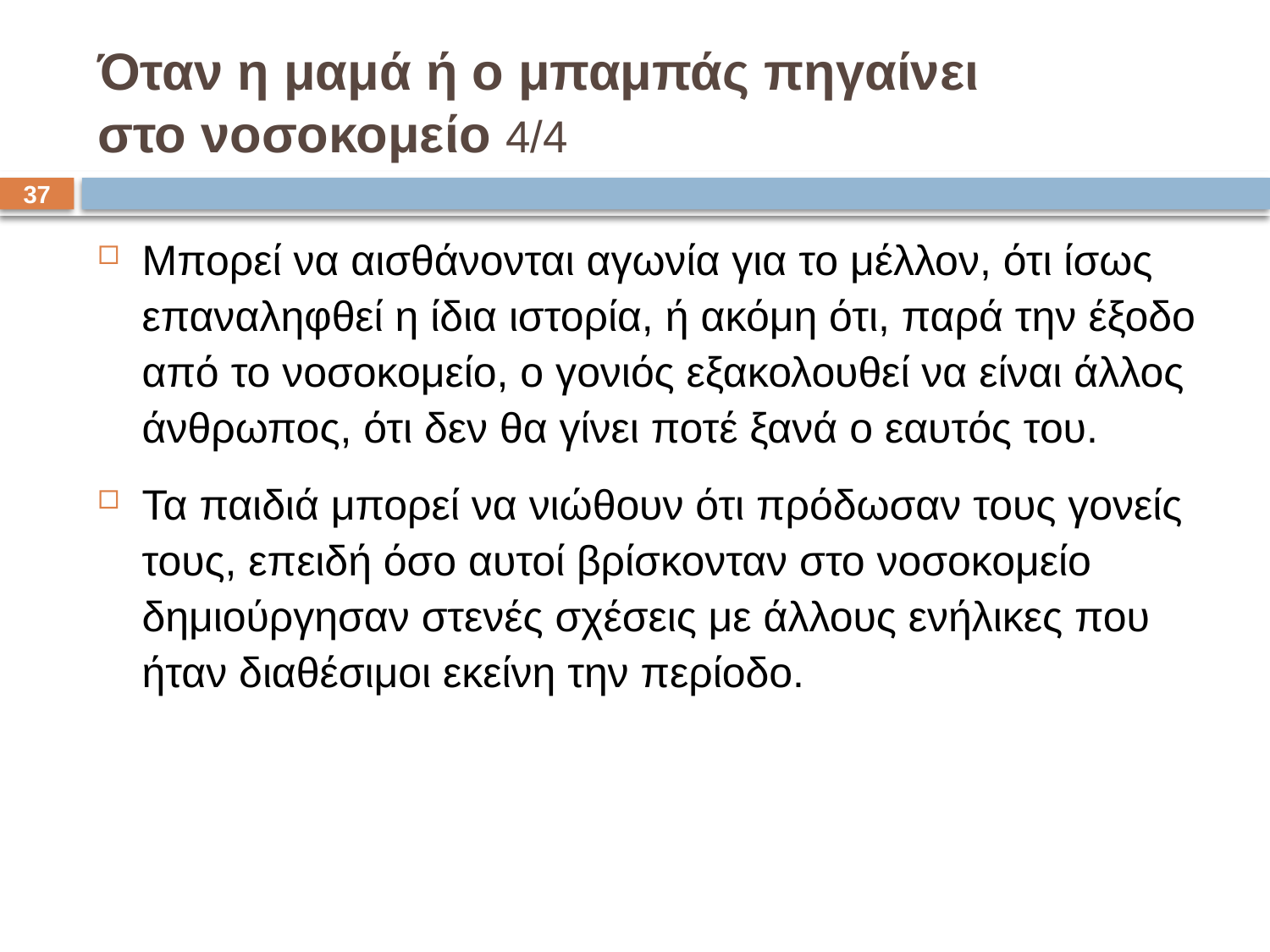

# Όταν η μαμά ή ο μπαμπάς πηγαίνει στο νοσοκομείο 4/4
37
Μπορεί να αισθάνονται αγωνία για το μέλλον, ότι ίσως επαναληφθεί η ίδια ιστορία, ή ακόμη ότι, παρά την έξοδο από το νοσοκομείο, ο γονιός εξακολουθεί να είναι άλλος άνθρωπος, ότι δεν θα γίνει ποτέ ξανά ο εαυτός του.
Τα παιδιά μπορεί να νιώθουν ότι πρόδωσαν τους γονείς τους, επειδή όσο αυτοί βρίσκονταν στο νοσοκομείο δημιούργησαν στενές σχέσεις με άλλους ενήλικες που ήταν διαθέσιμοι εκείνη την περίοδο.